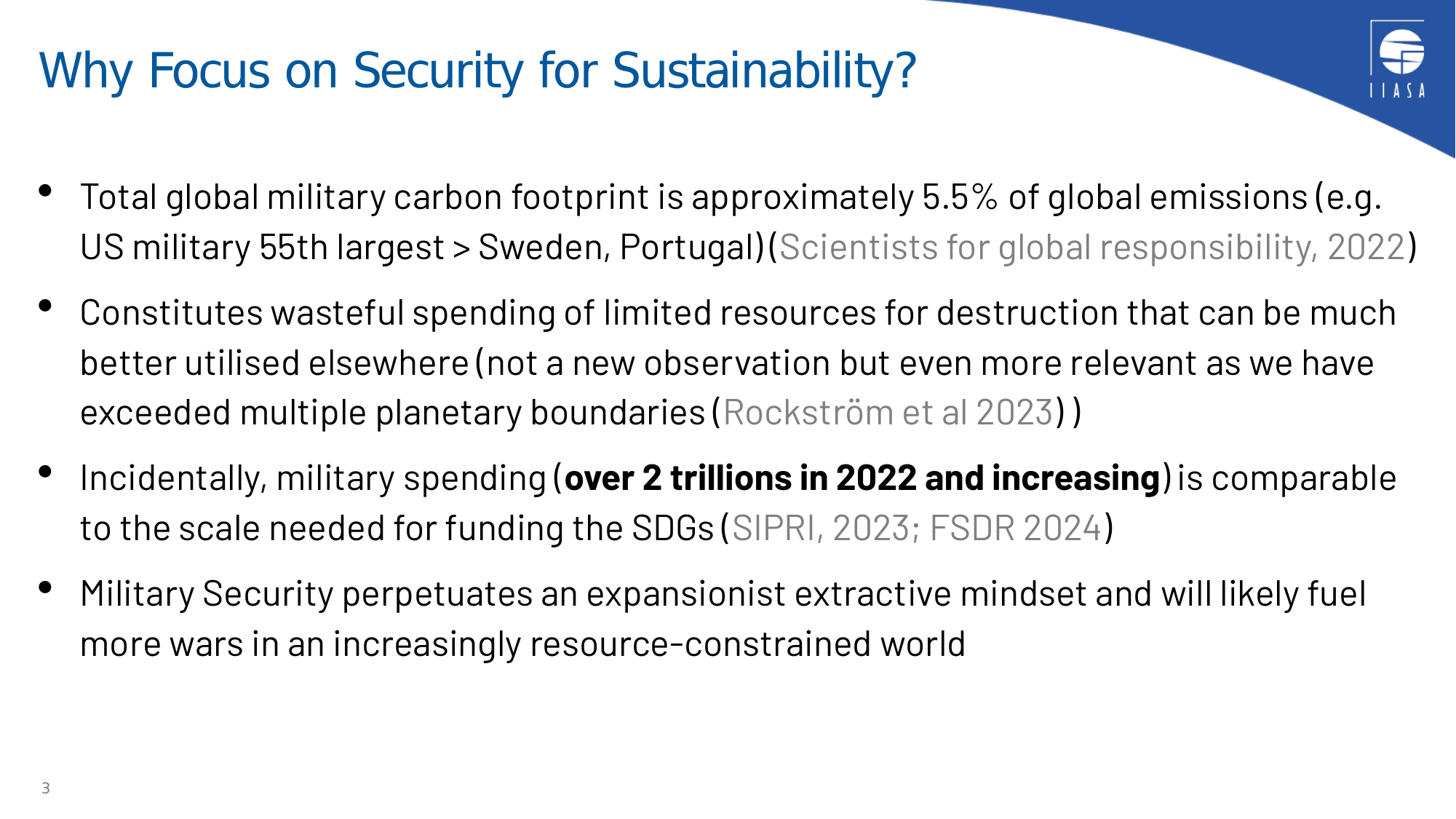

# Why Focus on Security for Sustainability?
Total global military carbon footprint is approximately 5.5% of global emissions (e.g. US military 55th largest > Sweden, Portugal) (Scientists for global responsibility, 2022)
Constitutes wasteful spending of limited resources for destruction that can be much better utilised elsewhere (not a new observation but even more relevant as we have exceeded multiple planetary boundaries (Rockström et al 2023) )
Incidentally, military spending (over 2 trillions in 2022 and increasing) is comparable to the scale needed for funding the SDGs (SIPRI, 2023; FSDR 2024)
Military Security perpetuates an expansionist extractive mindset and will likely fuel more wars in an increasingly resource-constrained world
3